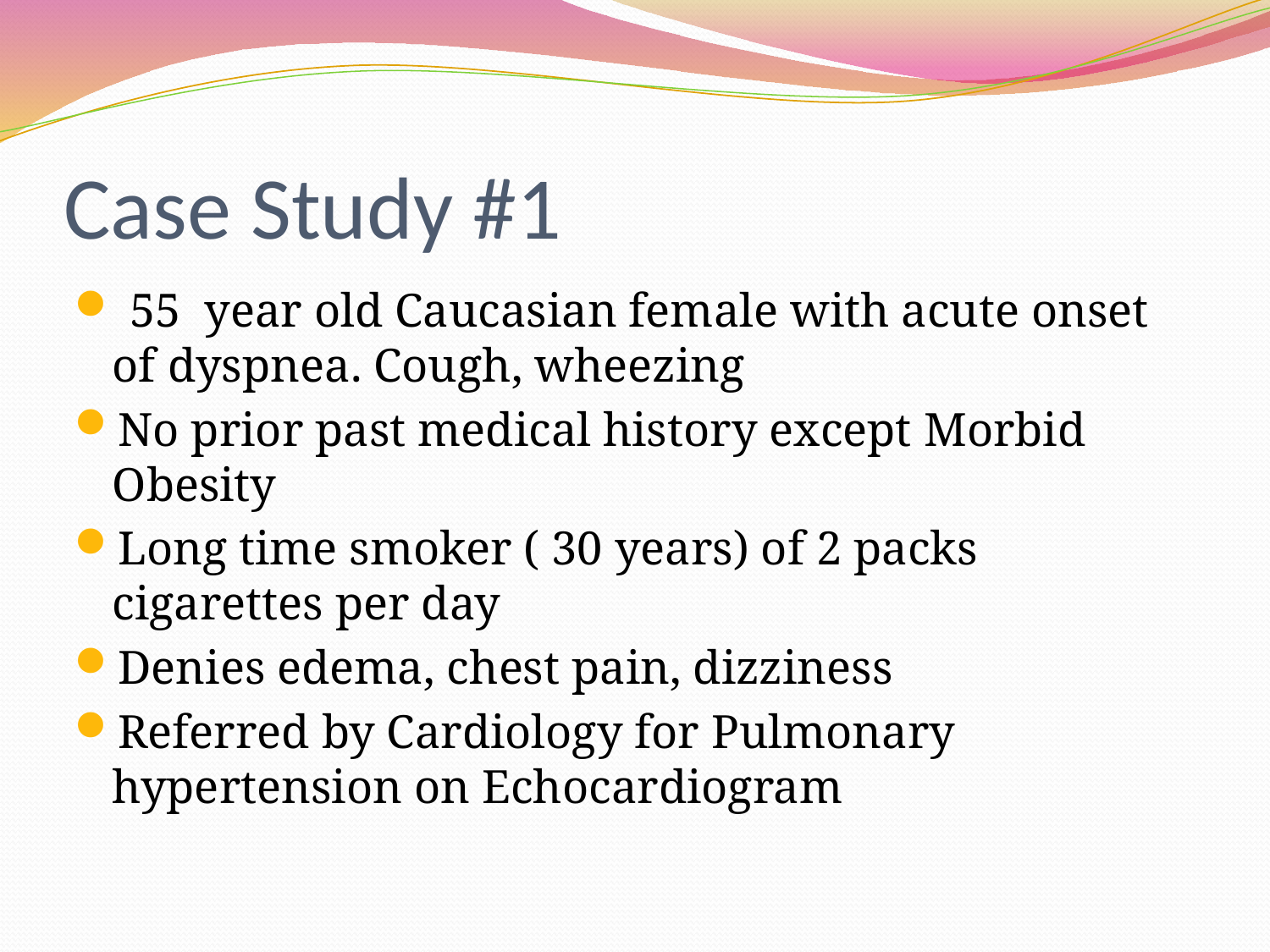

# Case Study #1
 55  year old Caucasian female with acute onset of dyspnea. Cough, wheezing
No prior past medical history except Morbid Obesity
Long time smoker ( 30 years) of 2 packs cigarettes per day
Denies edema, chest pain, dizziness
Referred by Cardiology for Pulmonary hypertension on Echocardiogram